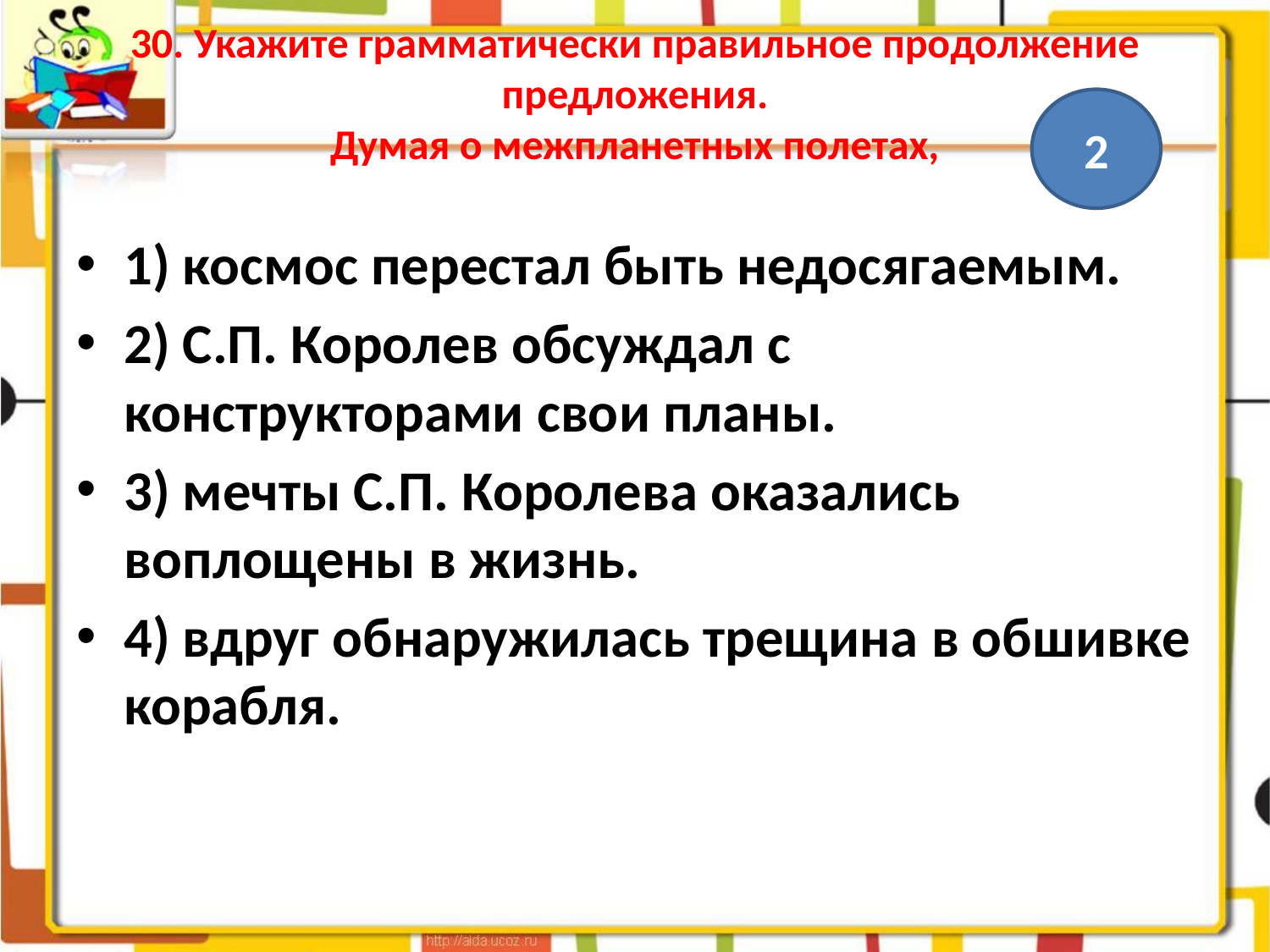

# 30. Укажите грамматически правильное продолжение предложения. Думая о межпланетных полетах,
2
1) космос перестал быть недосягаемым.
2) С.П. Королев обсуждал с конструкторами свои планы.
3) мечты С.П. Королева оказались воплощены в жизнь.
4) вдруг обнаружилась трещина в обшивке корабля.